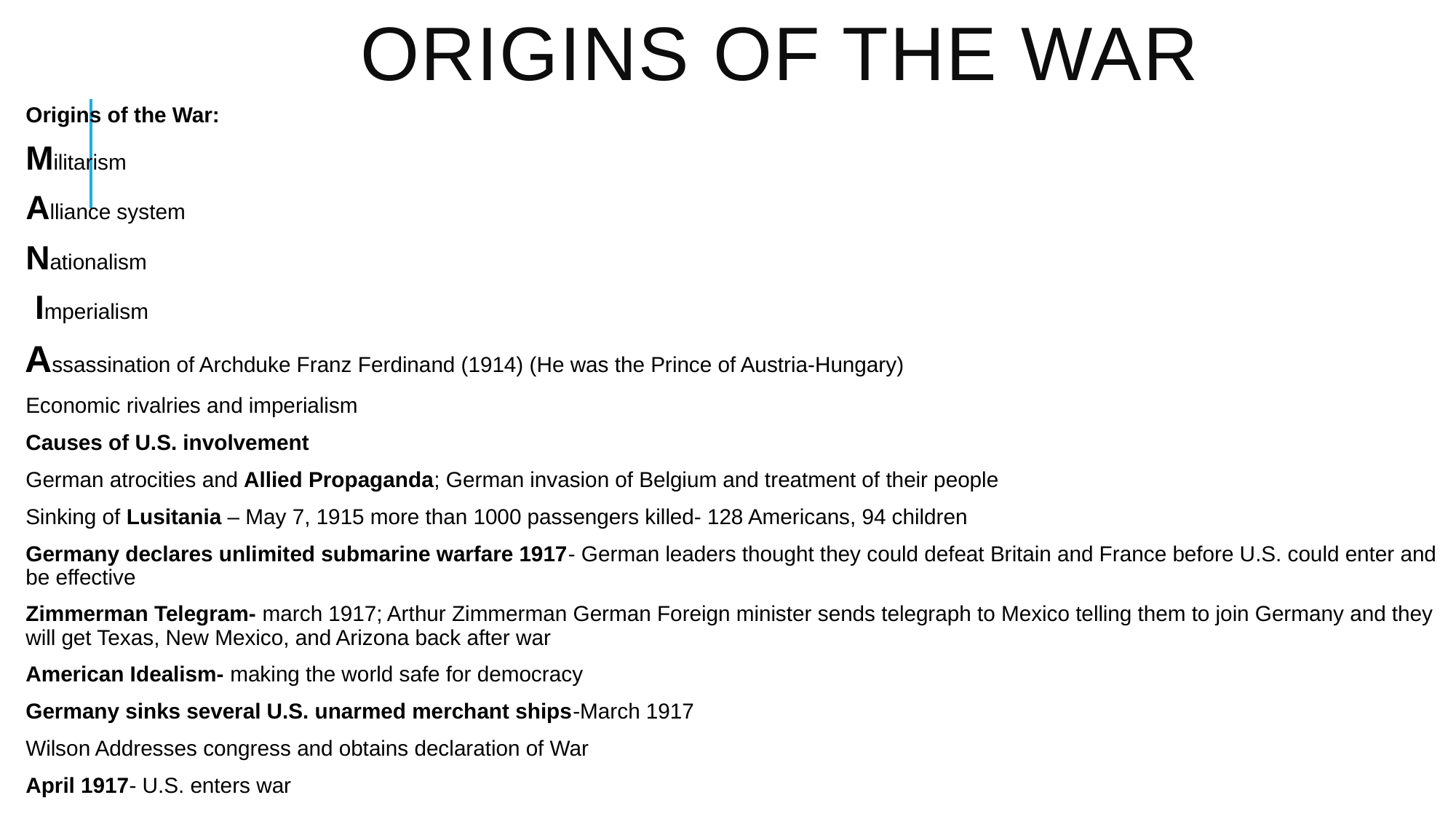

# Origins of the war
Origins of the War:
Militarism
Alliance system
Nationalism
 Imperialism
 Assassination of Archduke Franz Ferdinand (1914) (He was the Prince of Austria-Hungary)
Economic rivalries and imperialism
Causes of U.S. involvement
German atrocities and Allied Propaganda; German invasion of Belgium and treatment of their people
Sinking of Lusitania – May 7, 1915 more than 1000 passengers killed- 128 Americans, 94 children
Germany declares unlimited submarine warfare 1917- German leaders thought they could defeat Britain and France before U.S. could enter and be effective
Zimmerman Telegram- march 1917; Arthur Zimmerman German Foreign minister sends telegraph to Mexico telling them to join Germany and they will get Texas, New Mexico, and Arizona back after war
American Idealism- making the world safe for democracy
Germany sinks several U.S. unarmed merchant ships-March 1917
Wilson Addresses congress and obtains declaration of War
April 1917- U.S. enters war